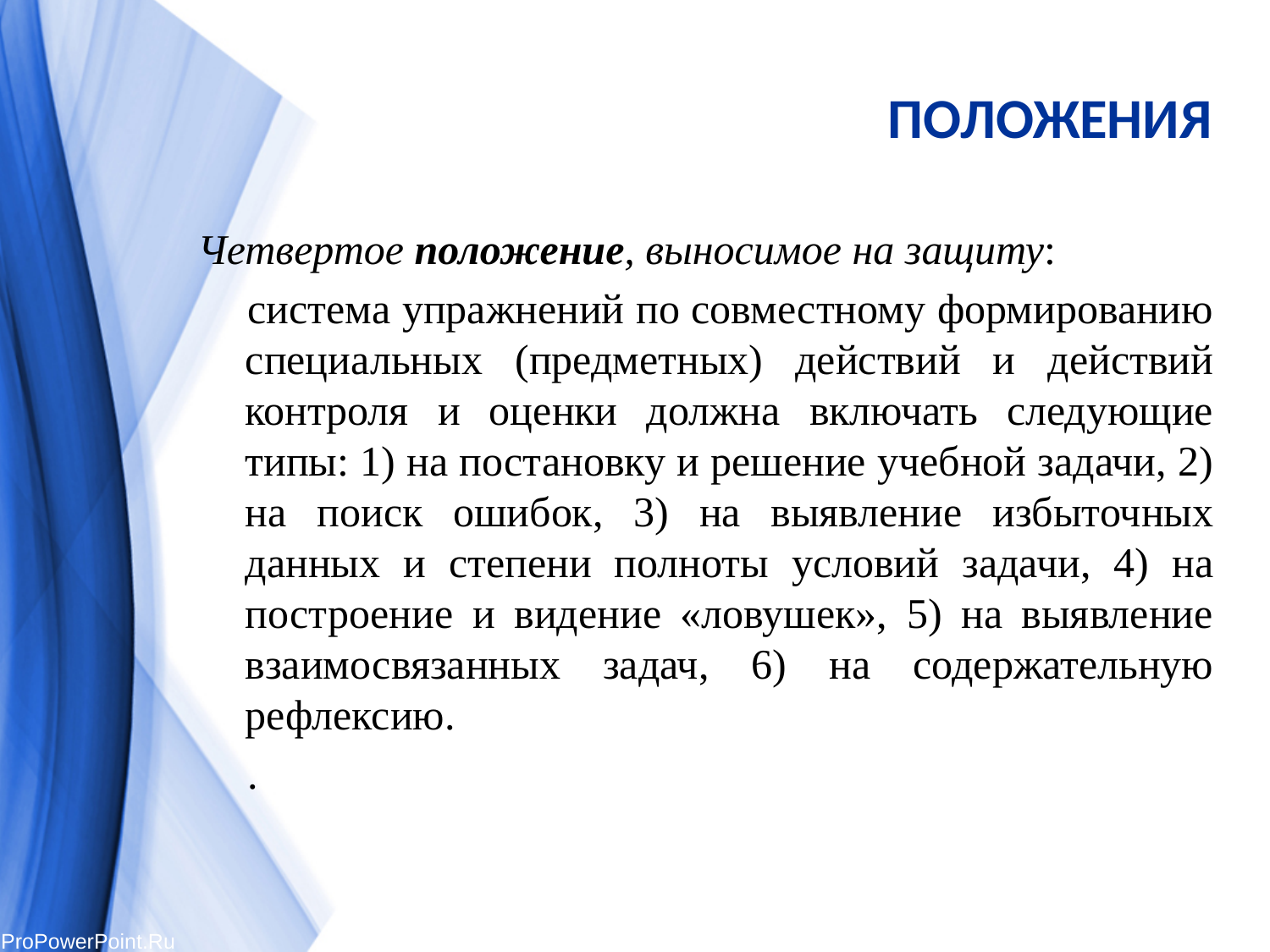

# ПОЛОЖЕНИЯ
Четвертое положение, выносимое на защиту:
система упражнений по совместному формированию специальных (предметных) действий и действий контроля и оценки должна включать следующие типы: 1) на постановку и решение учебной задачи, 2) на поиск ошибок, 3) на выявление избыточных данных и степени полноты условий задачи, 4) на построение и видение «ловушек», 5) на выявление взаимосвязанных задач, 6) на содержательную рефлексию.
.